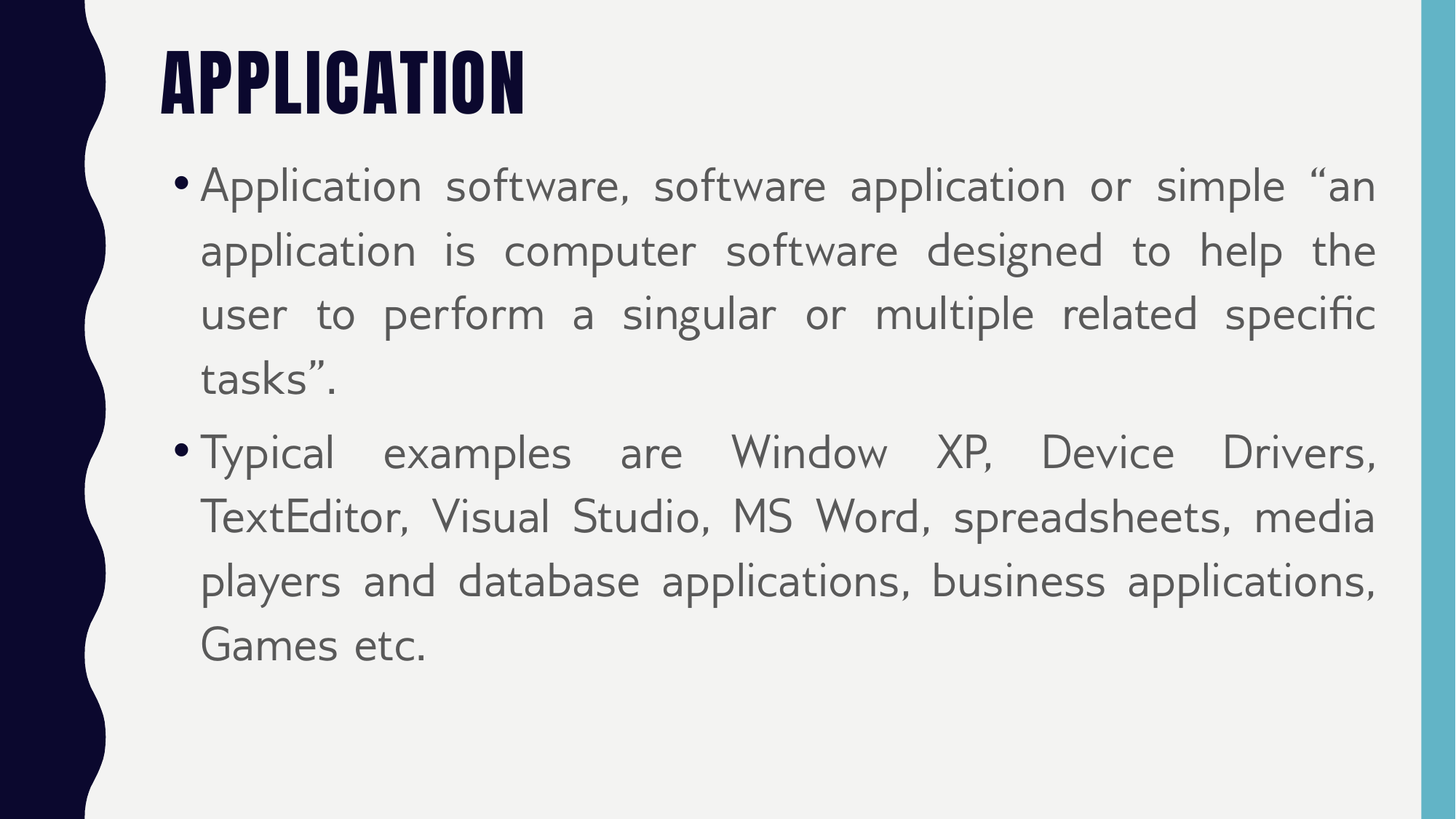

# Application
Application software, software application or simple “an application is computer software designed to help the user to perform a singular or multiple related specific tasks”.
Typical examples are Window XP, Device Drivers, TextEditor, Visual Studio, MS Word, spreadsheets, media players and database applications, business applications, Games etc.